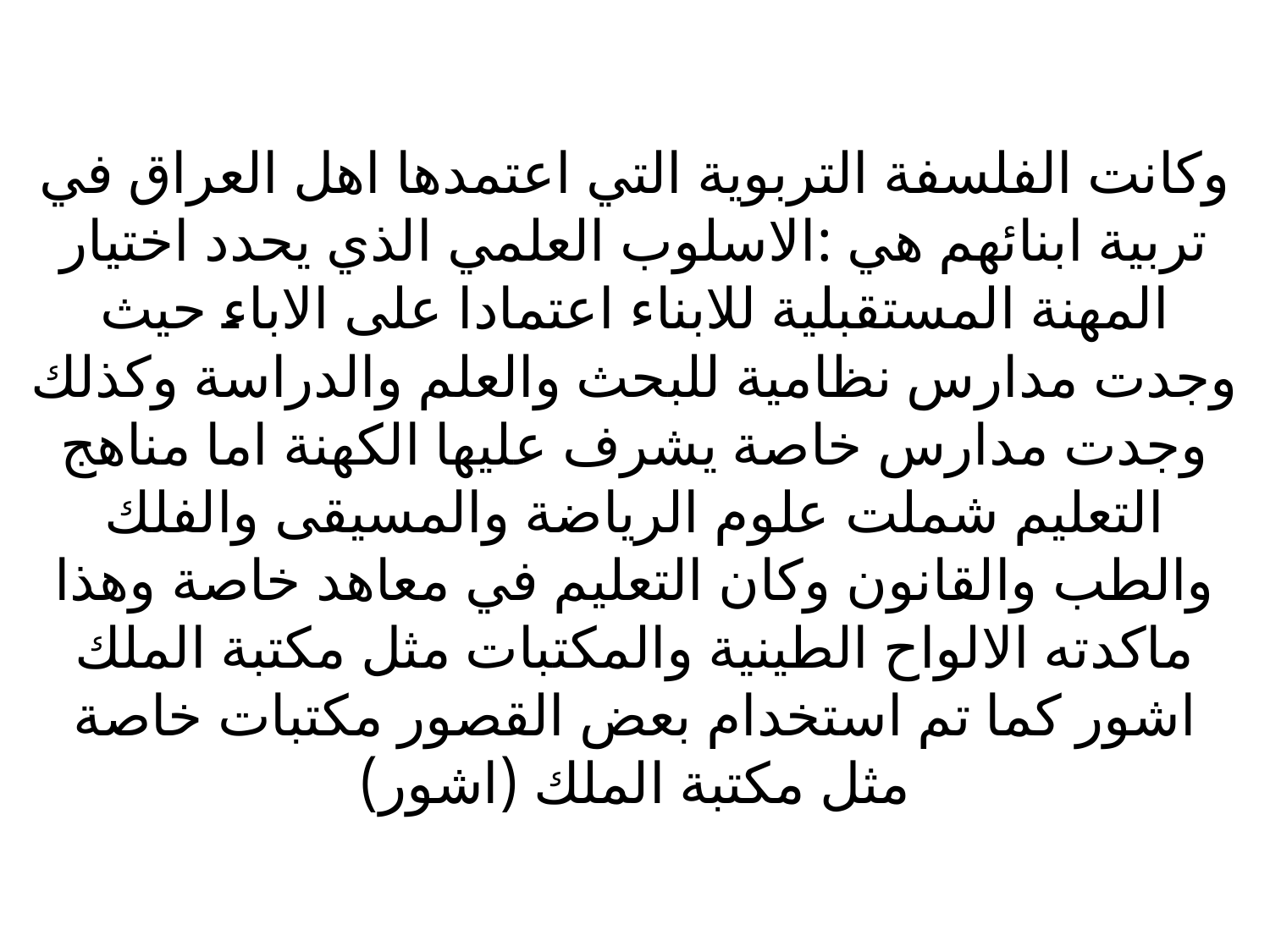

# وكانت الفلسفة التربوية التي اعتمدها اهل العراق في تربية ابنائهم هي :الاسلوب العلمي الذي يحدد اختيار المهنة المستقبلية للابناء اعتمادا على الاباء حيث وجدت مدارس نظامية للبحث والعلم والدراسة وكذلك وجدت مدارس خاصة يشرف عليها الكهنة اما مناهج التعليم شملت علوم الرياضة والمسيقى والفلك والطب والقانون وكان التعليم في معاهد خاصة وهذا ماكدته الالواح الطينية والمكتبات مثل مكتبة الملك اشور كما تم استخدام بعض القصور مكتبات خاصة مثل مكتبة الملك (اشور)